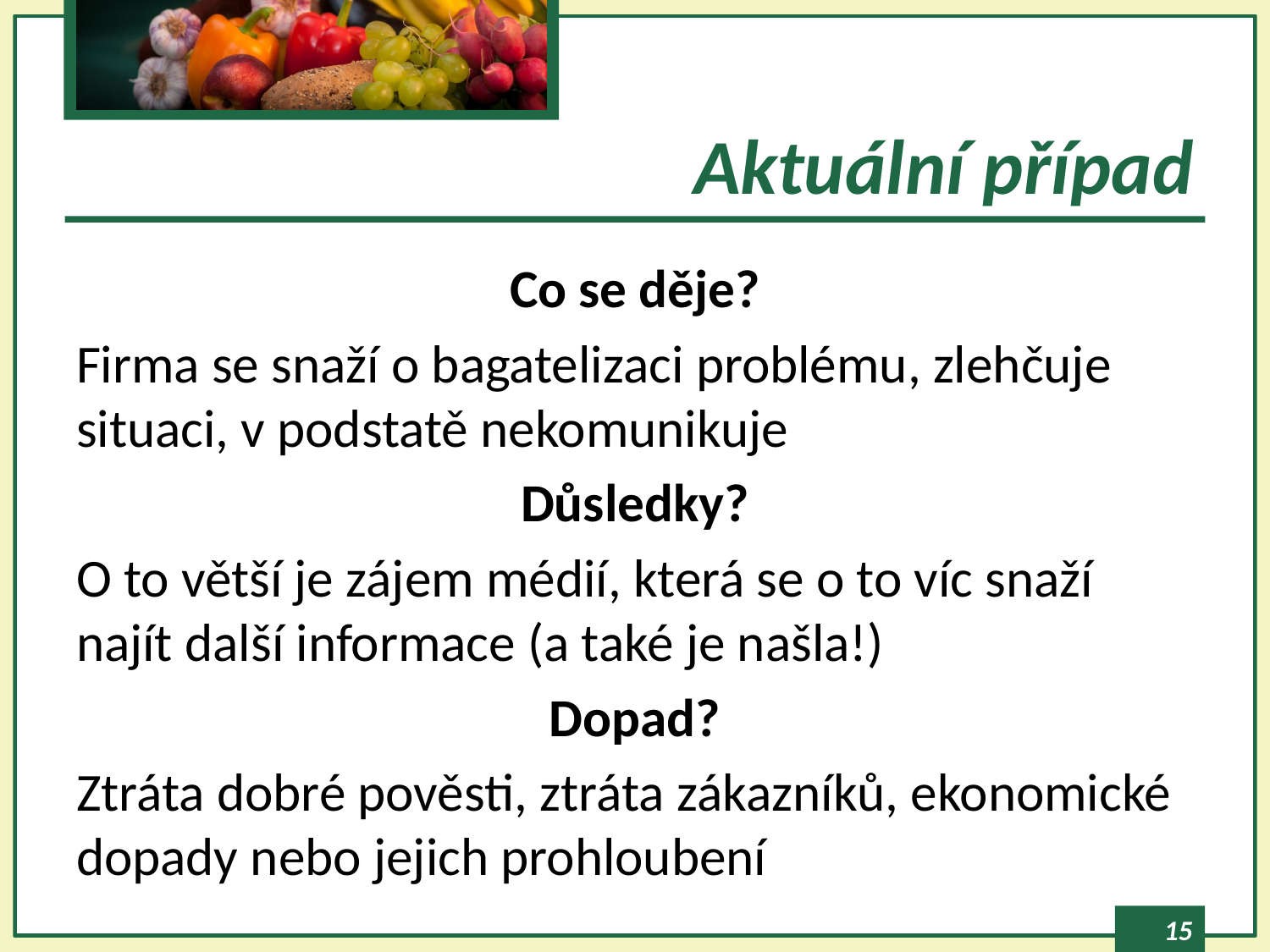

# Aktuální případ
Co se děje?
Firma se snaží o bagatelizaci problému, zlehčuje situaci, v podstatě nekomunikuje
Důsledky?
O to větší je zájem médií, která se o to víc snaží najít další informace (a také je našla!)
Dopad?
Ztráta dobré pověsti, ztráta zákazníků, ekonomické dopady nebo jejich prohloubení